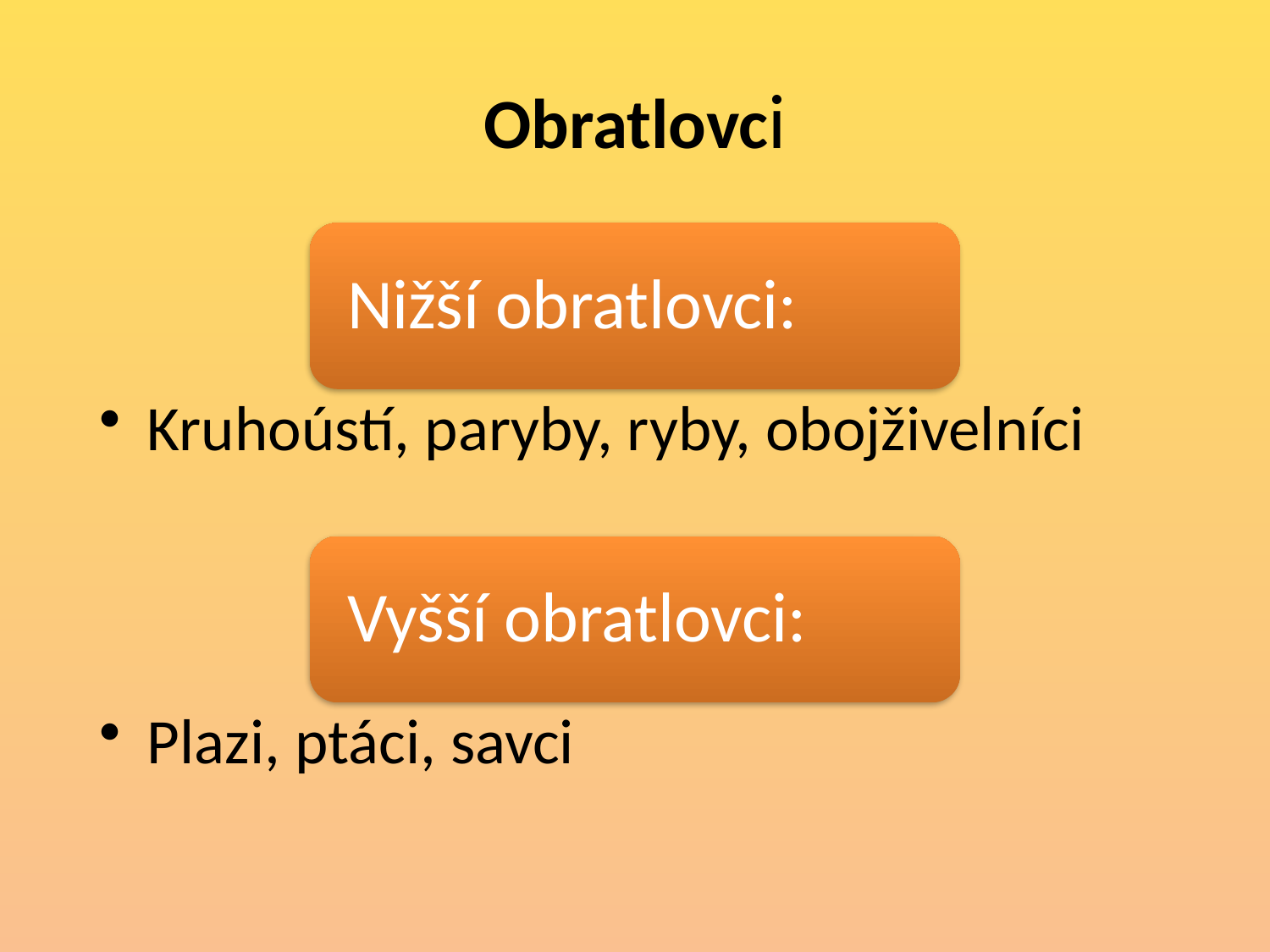

# Obratlovci
Nižší obratlovci:
Kruhoústí, paryby, ryby, obojživelníci
Vyšší obratlovci:
Plazi, ptáci, savci